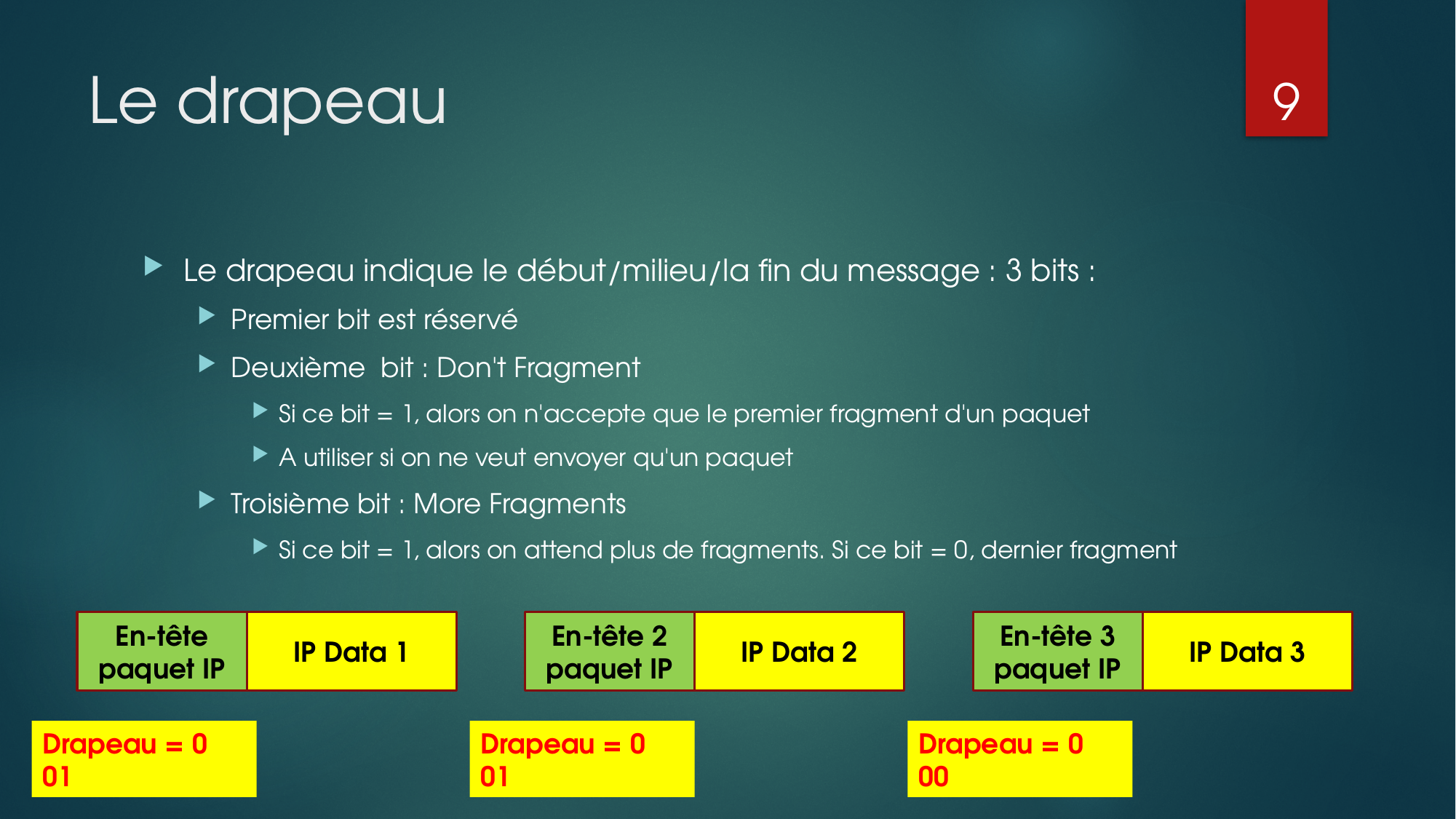

# Le drapeau
9
Le drapeau indique le début/milieu/la fin du message : 3 bits :
Premier bit est réservé
Deuxième  bit : Don't Fragment
Si ce bit = 1, alors on n'accepte que le premier fragment d'un paquet
A utiliser si on ne veut envoyer qu'un paquet
Troisième bit : More Fragments
Si ce bit = 1, alors on attend plus de fragments. Si ce bit = 0, dernier fragment

En-tête
paquet IP
IP Data 1
En-tête 2
paquet IP
IP Data 2
En-tête 3
paquet IP
IP Data 3
Drapeau = 0 01
Drapeau = 0 01
Drapeau = 0 00